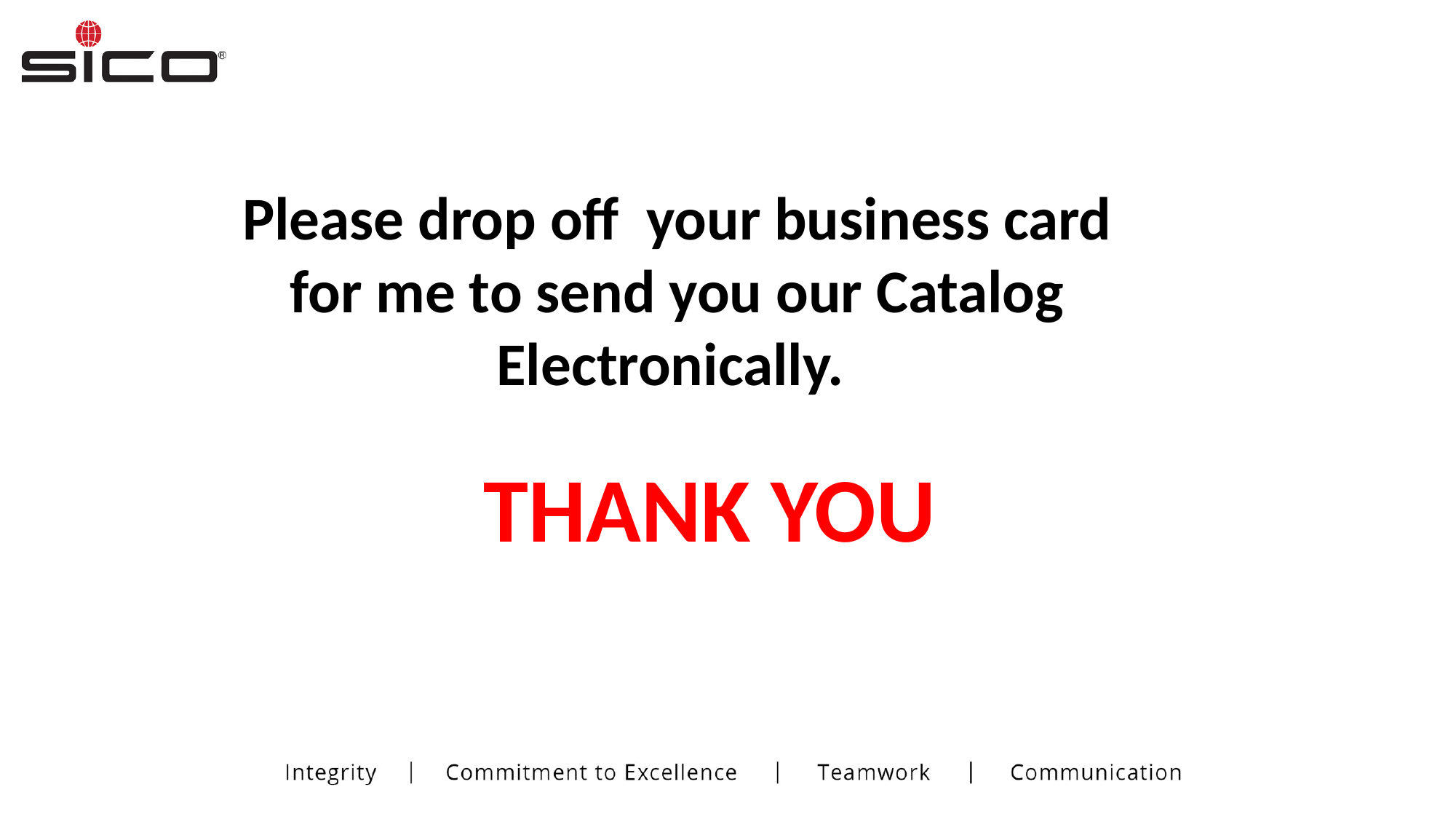

About SICO
Please drop off  your business card for me to send you our Catalog Electronically.
THANK YOU